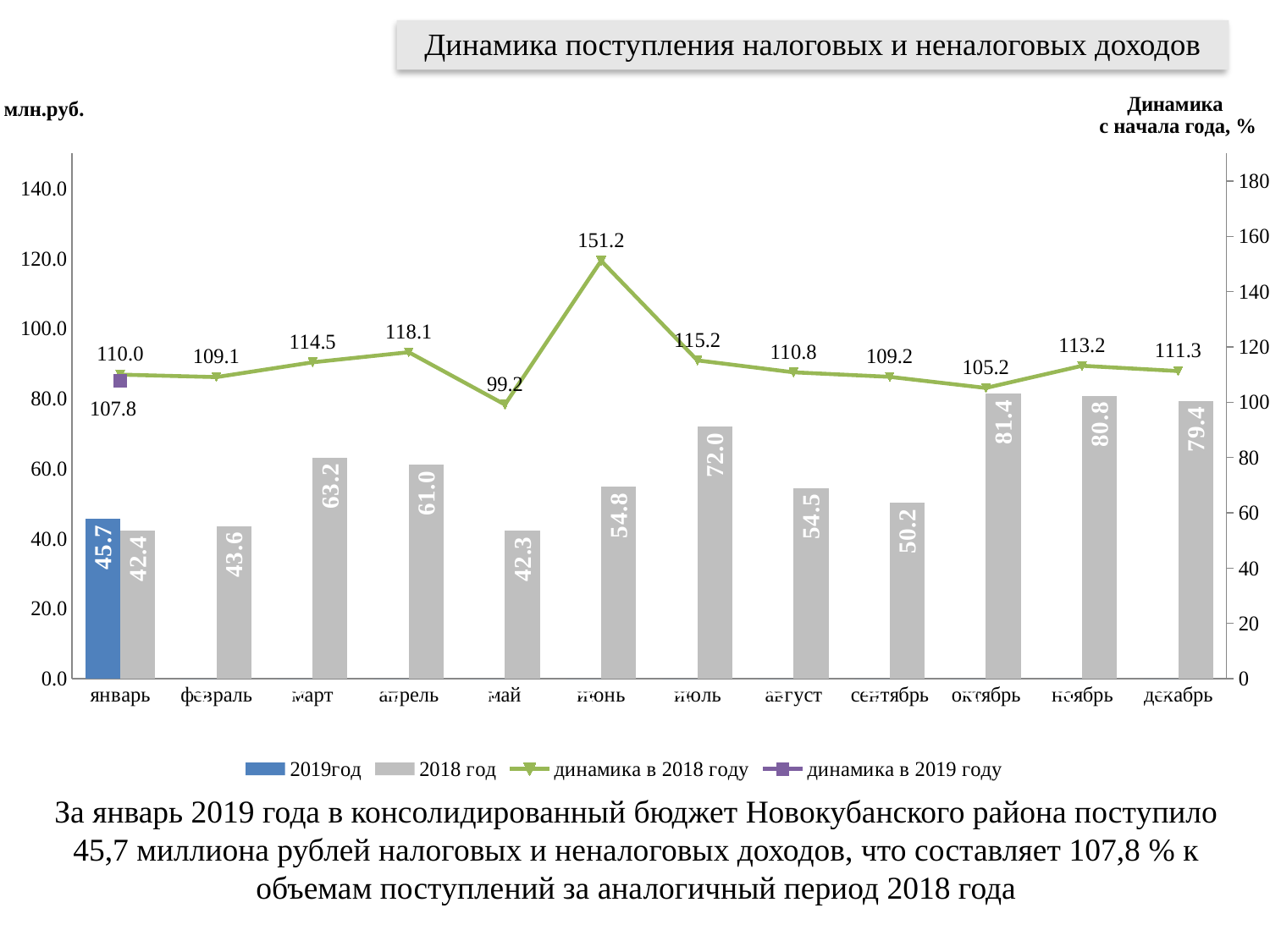

Динамика поступления налоговых и неналоговых доходов

[unsupported chart]

За январь 2019 года в консолидированный бюджет Новокубанского района поступило 45,7 миллиона рублей налоговых и неналоговых доходов, что составляет 107,8 % к объемам поступлений за аналогичный период 2018 года